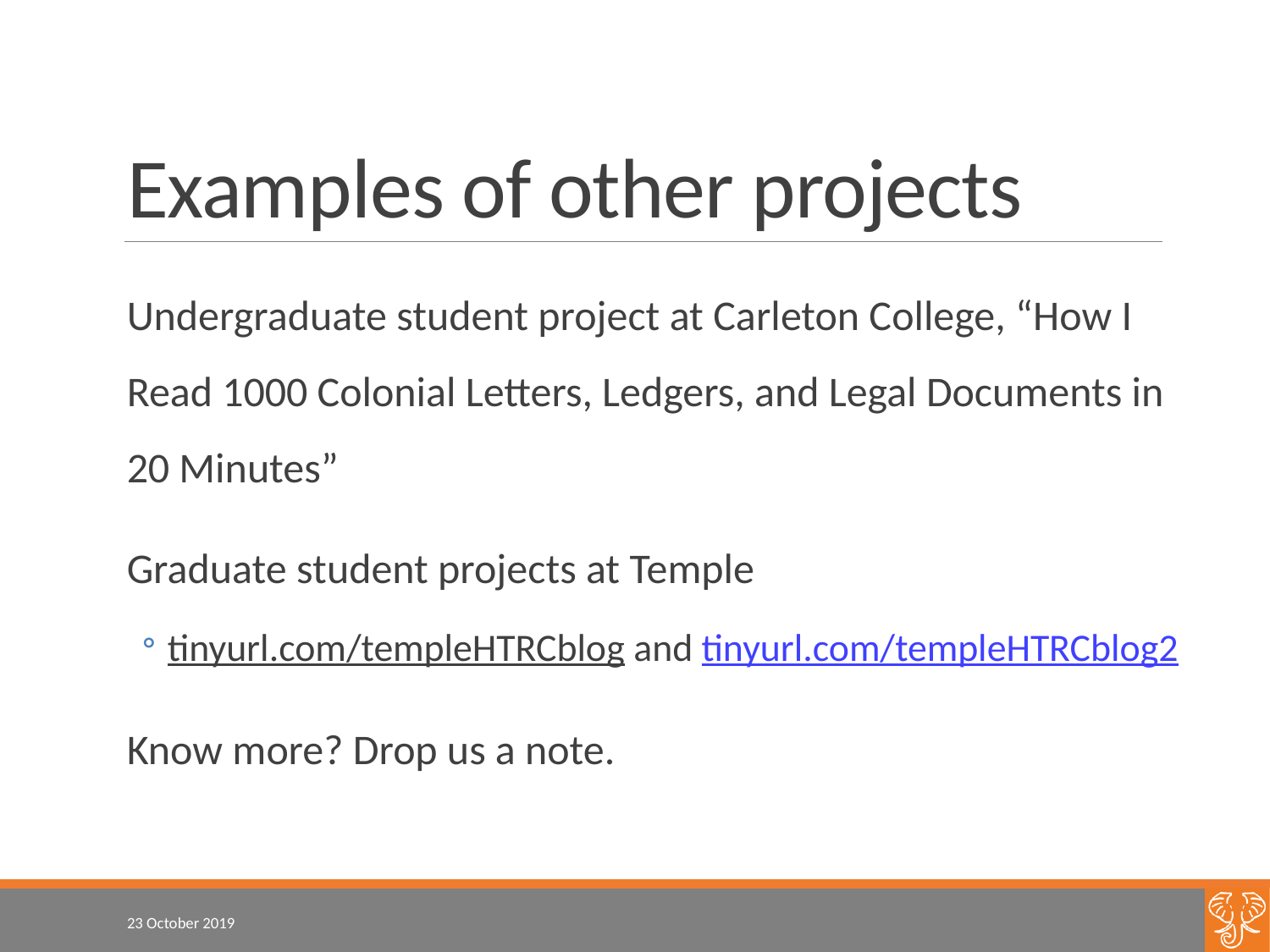

# Examples of other projects
Undergraduate student project at Carleton College, “How I Read 1000 Colonial Letters, Ledgers, and Legal Documents in 20 Minutes”
Graduate student projects at Temple
tinyurl.com/templeHTRCblog and tinyurl.com/templeHTRCblog2
Know more? Drop us a note.
23 October 2019